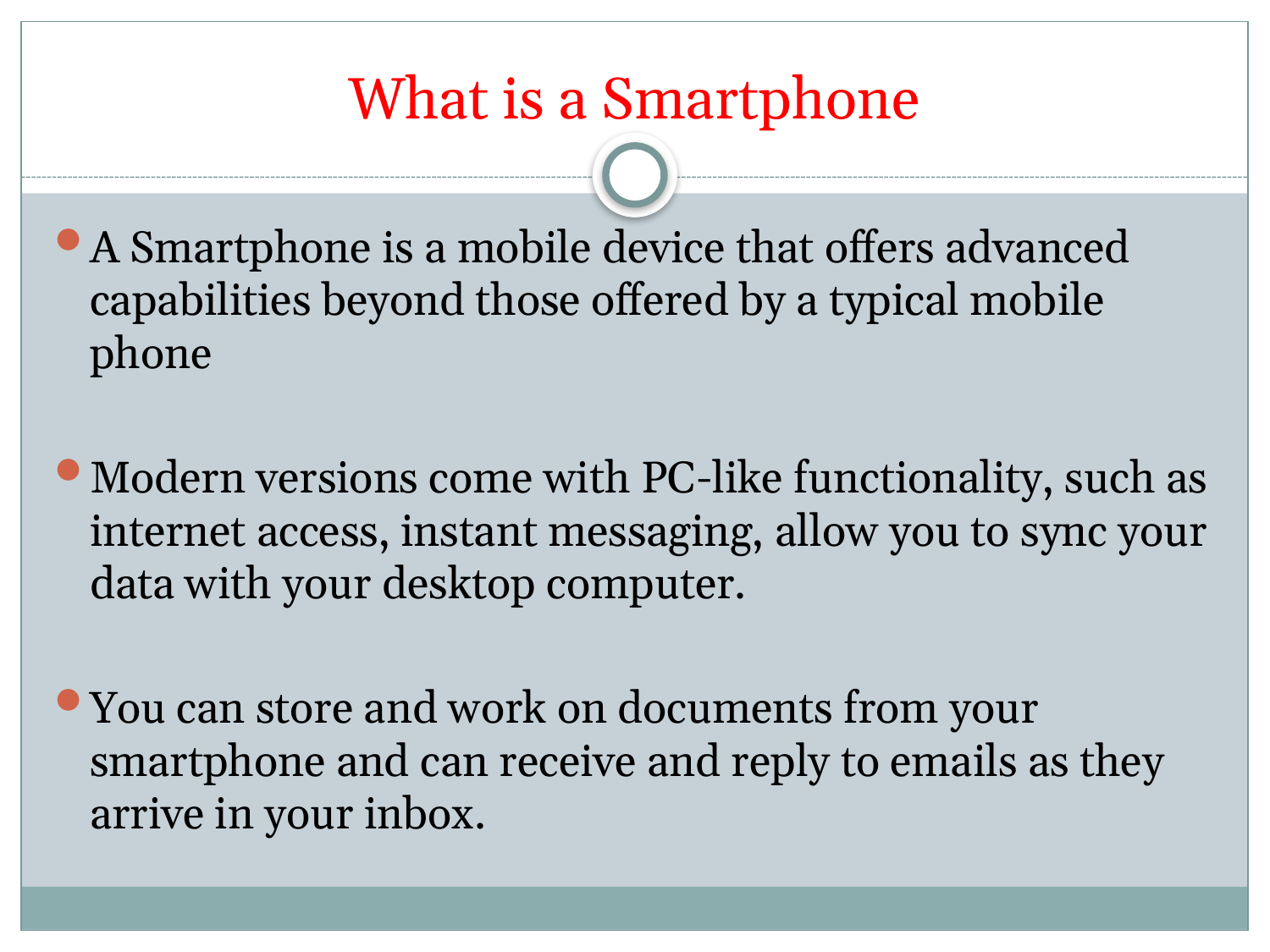

# What is a Smartphone
A Smartphone is a mobile device that offers advanced capabilities beyond those offered by a typical mobile phone

Modern versions come with PC-like functionality, such as internet access, instant messaging, allow you to sync your data with your desktop computer.

You can store and work on documents from your smartphone and can receive and reply to emails as they arrive in your inbox.